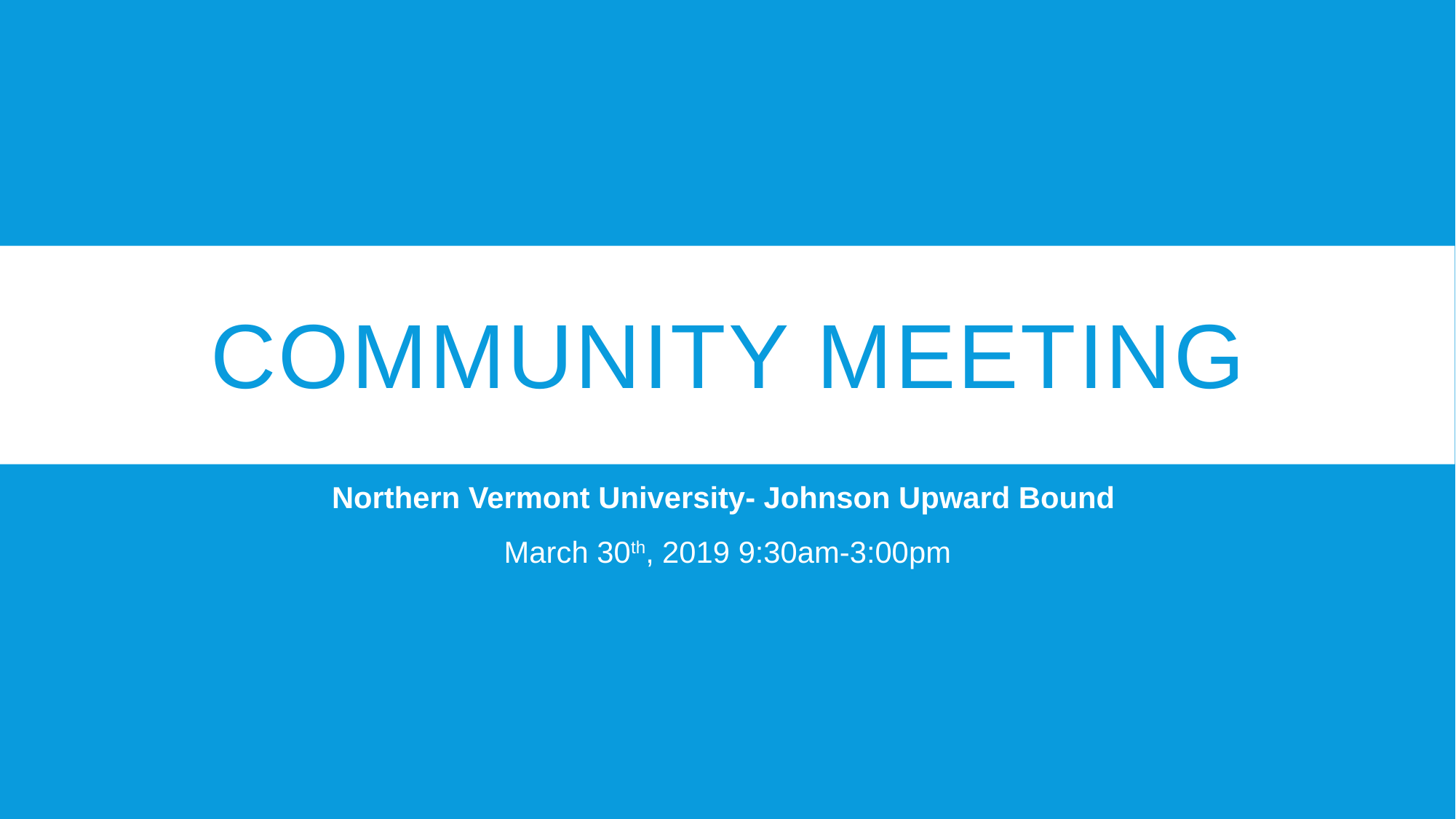

# Community Meeting
Northern Vermont University- Johnson Upward Bound
March 30th, 2019 9:30am-3:00pm